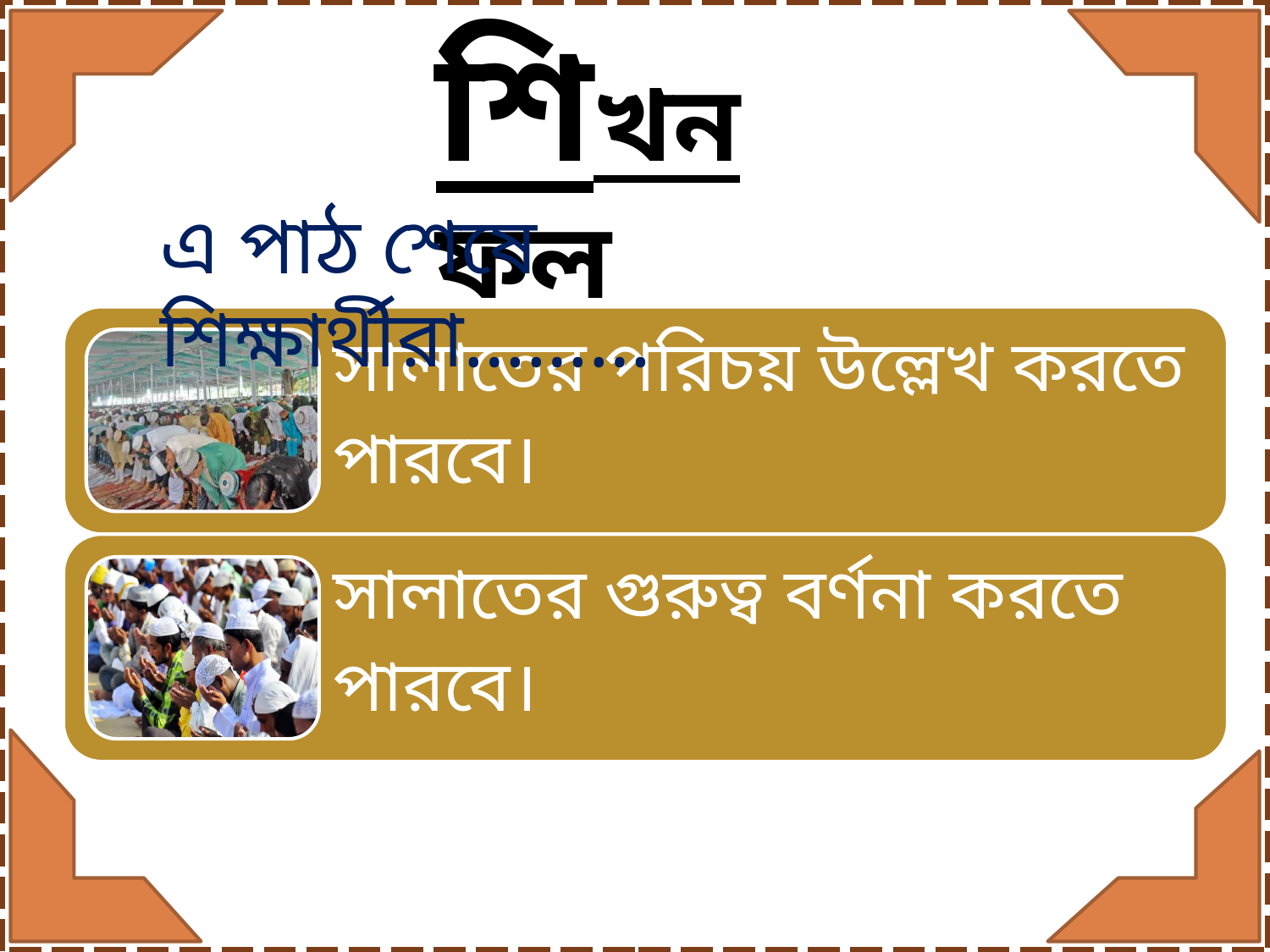

শিখনফল

এ পাঠ শেষে শিক্ষার্থীরা………
সালাতের পরিচয় উল্লেখ করতে পারবে।
সালাতের গুরুত্ব বর্ণনা করতে পারবে।